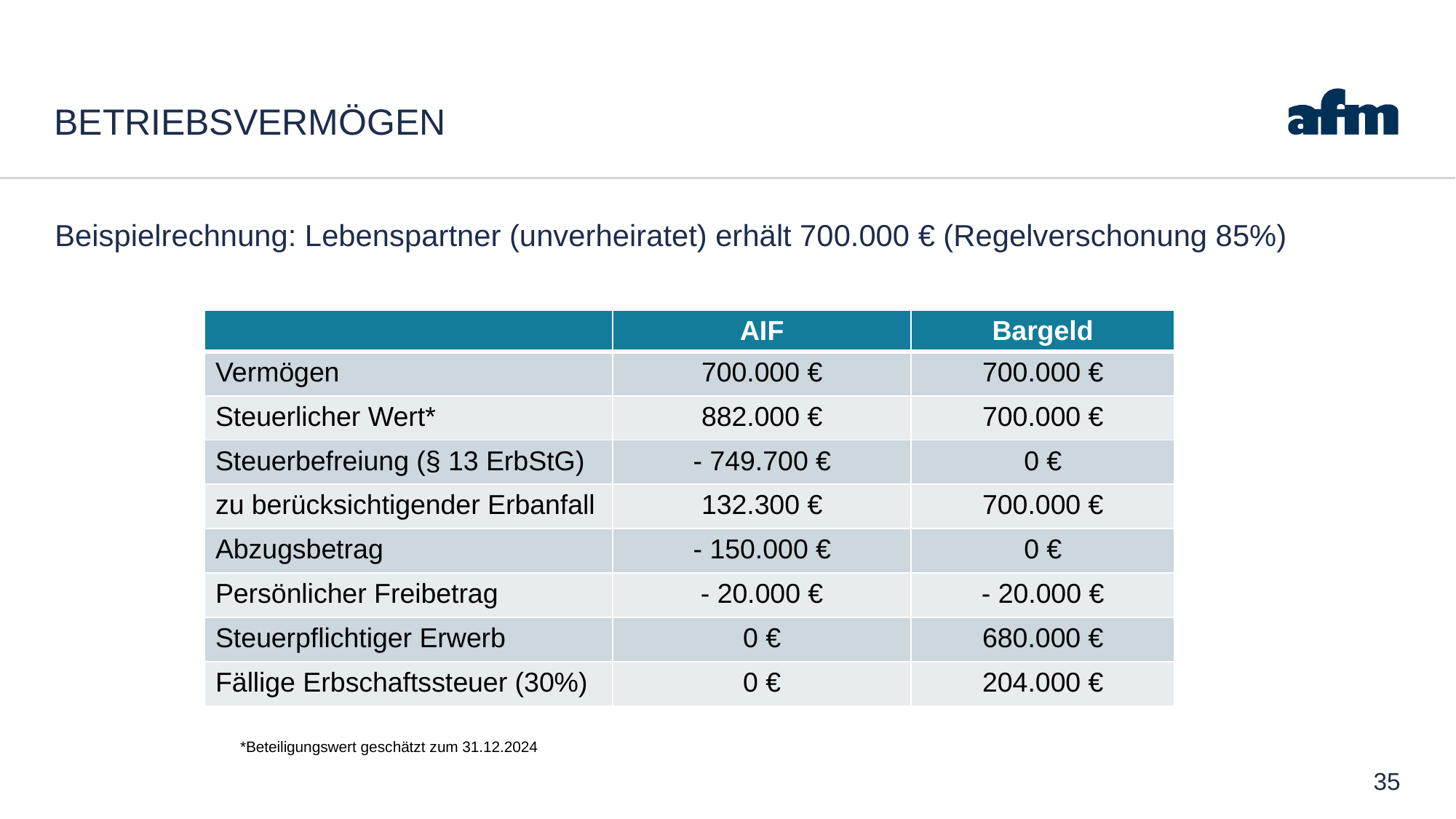

# Betriebsvermögen
Beispielrechnung: Lebenspartner (unverheiratet) erhält 700.000 € (Regelverschonung 85%)

|  | AIF | Bargeld |
| --- | --- | --- |
| Vermögen | 700.000 € | 700.000 € |
| Steuerlicher Wert\* | 882.000 € | 700.000 € |
| Steuerbefreiung (§ 13 ErbStG) | - 749.700 € | 0 € |
| zu berücksichtigender Erbanfall | 132.300 € | 700.000 € |
| Abzugsbetrag | - 150.000 € | 0 € |
| Persönlicher Freibetrag | - 20.000 € | - 20.000 € |
| Steuerpflichtiger Erwerb | 0 € | 680.000 € |
| Fällige Erbschaftssteuer (30%) | 0 € | 204.000 € |
*Beteiligungswert geschätzt zum 31.12.2024
35